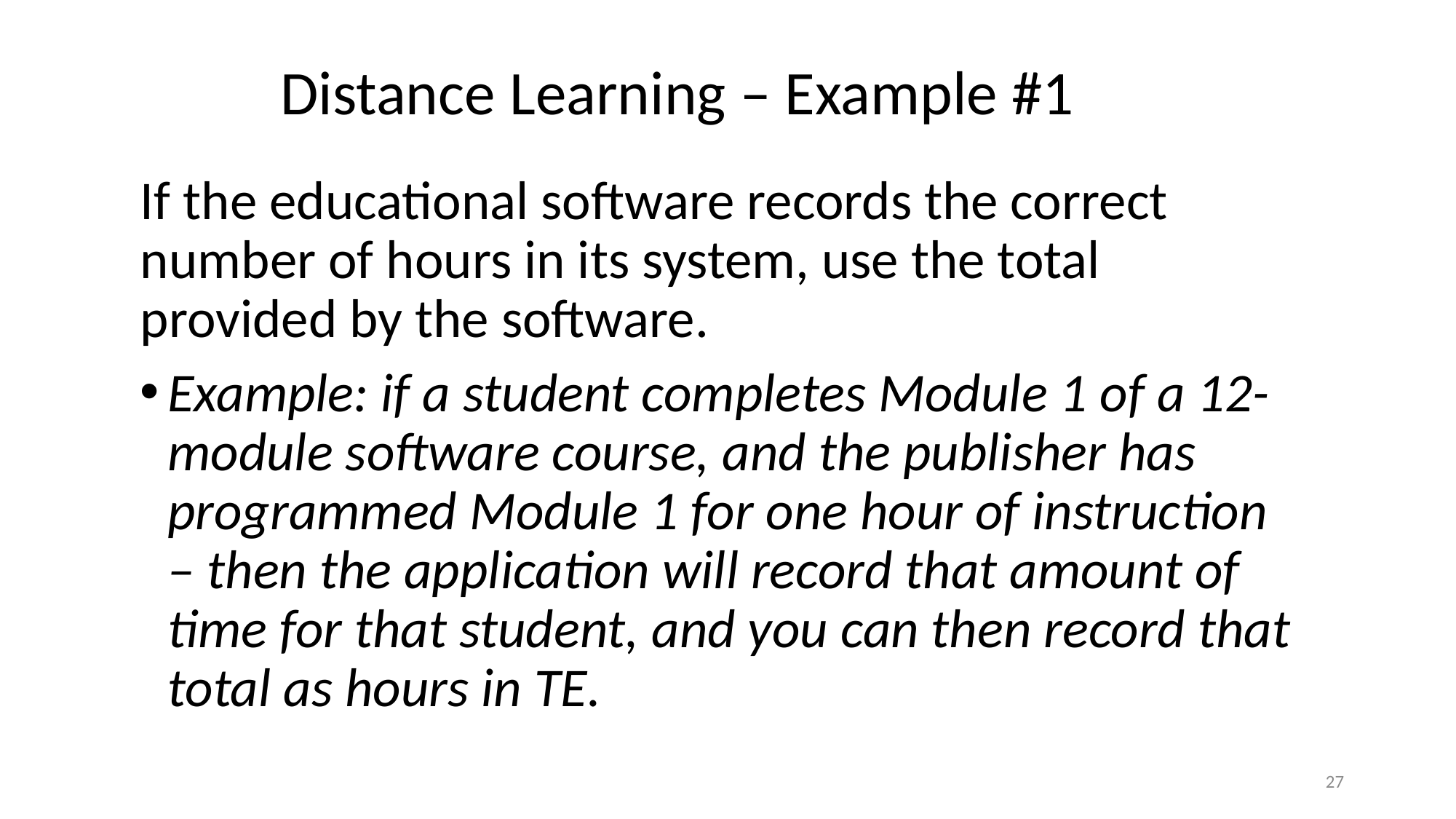

# Distance Learning – Example #1
If the educational software records the correct number of hours in its system, use the total provided by the software.
Example: if a student completes Module 1 of a 12-module software course, and the publisher has programmed Module 1 for one hour of instruction – then the application will record that amount of time for that student, and you can then record that total as hours in TE.
27